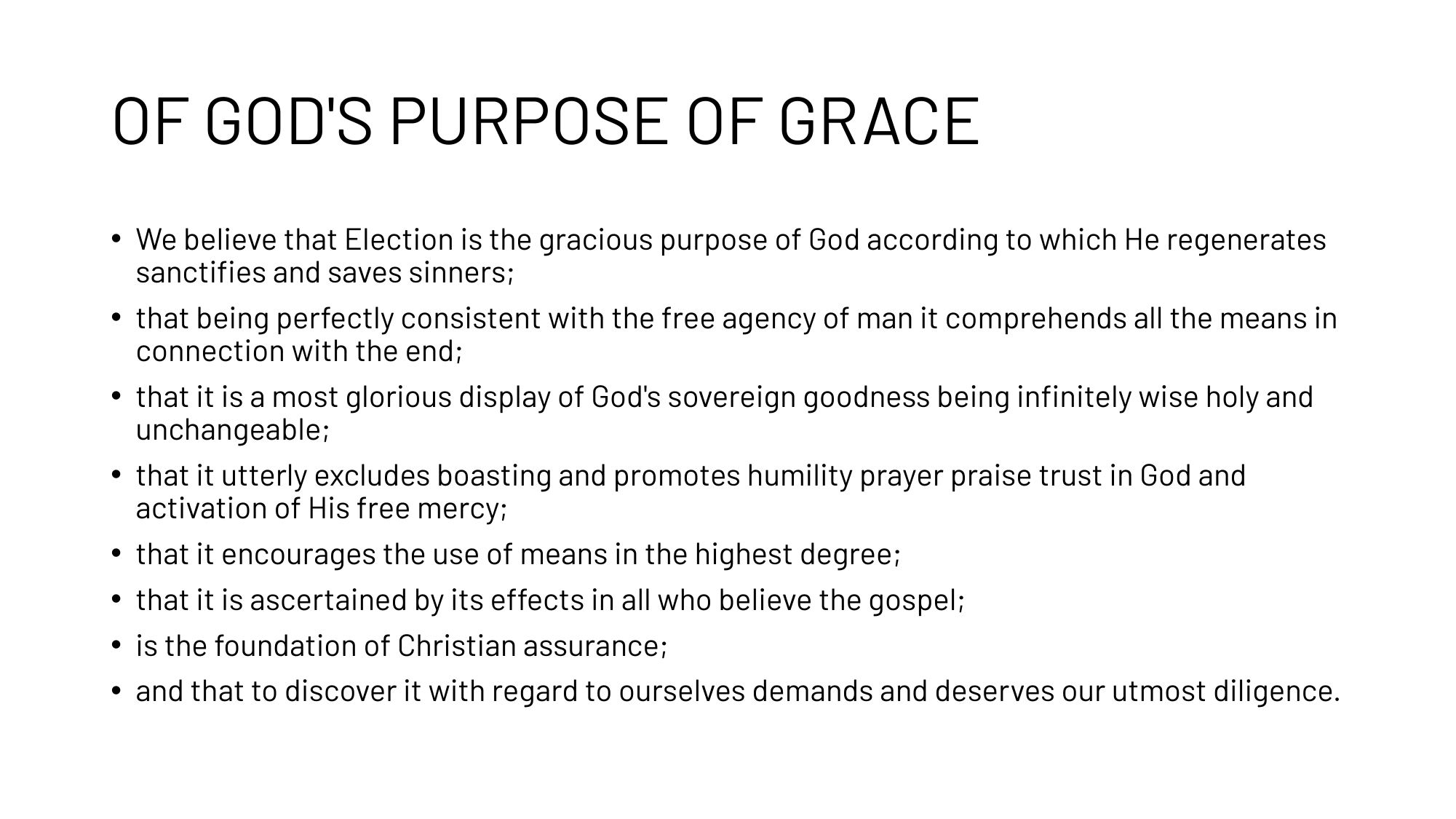

# OF GOD'S PURPOSE OF GRACE
We believe that Election is the gracious purpose of God according to which He regenerates sanctifies and saves sinners;
that being perfectly consistent with the free agency of man it comprehends all the means in connection with the end;
that it is a most glorious display of God's sovereign goodness being infinitely wise holy and unchangeable;
that it utterly excludes boasting and promotes humility prayer praise trust in God and activation of His free mercy;
that it encourages the use of means in the highest degree;
that it is ascertained by its effects in all who believe the gospel;
is the foundation of Christian assurance;
and that to discover it with regard to ourselves demands and deserves our utmost diligence.